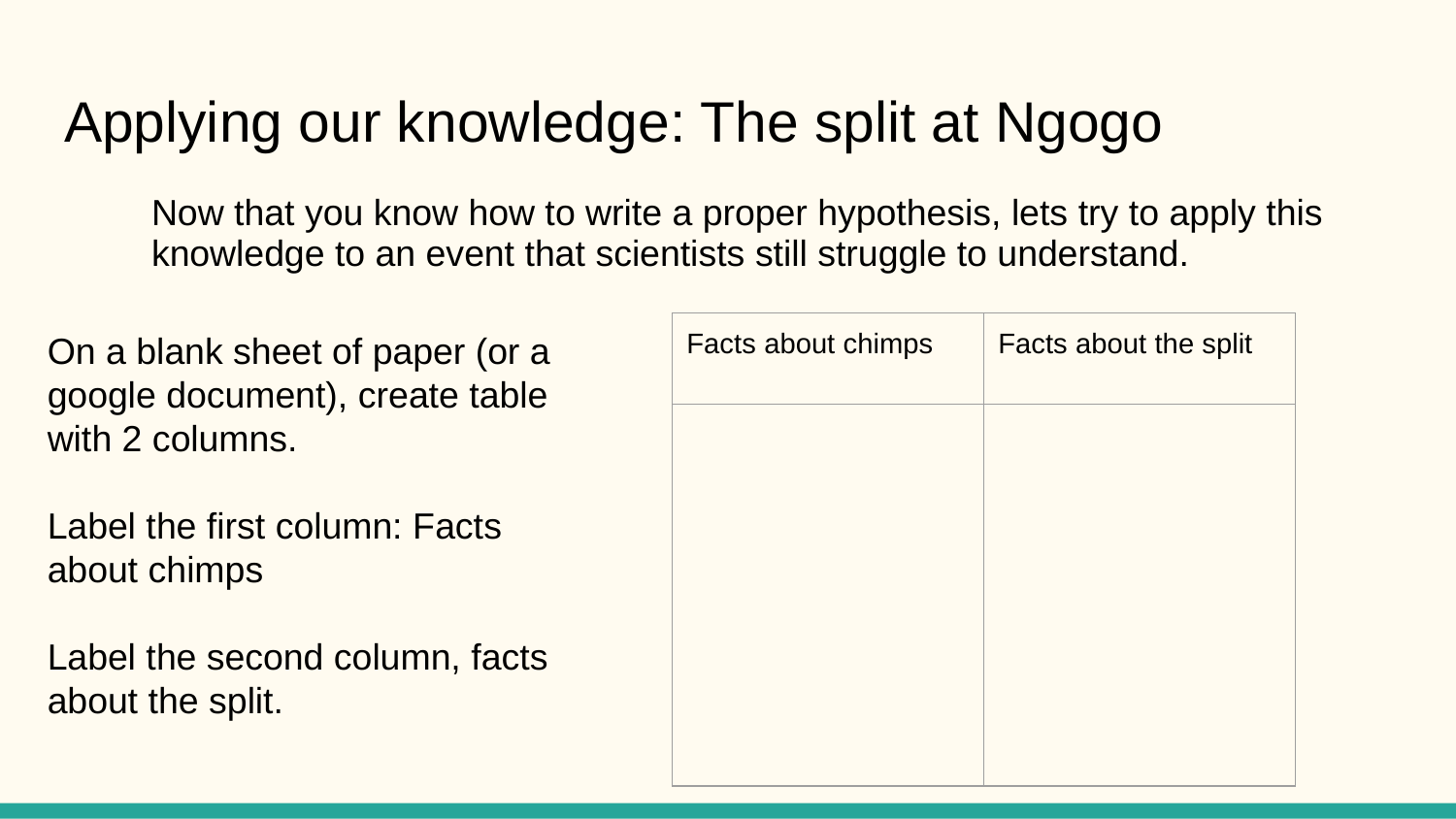

# Applying our knowledge: The split at Ngogo
Now that you know how to write a proper hypothesis, lets try to apply this knowledge to an event that scientists still struggle to understand.

On a blank sheet of paper (or a google document), create table with 2 columns.

Label the first column: Facts about chimps

Label the second column, facts about the split.
| Facts about chimps | Facts about the split |
| --- | --- |
|  |  |